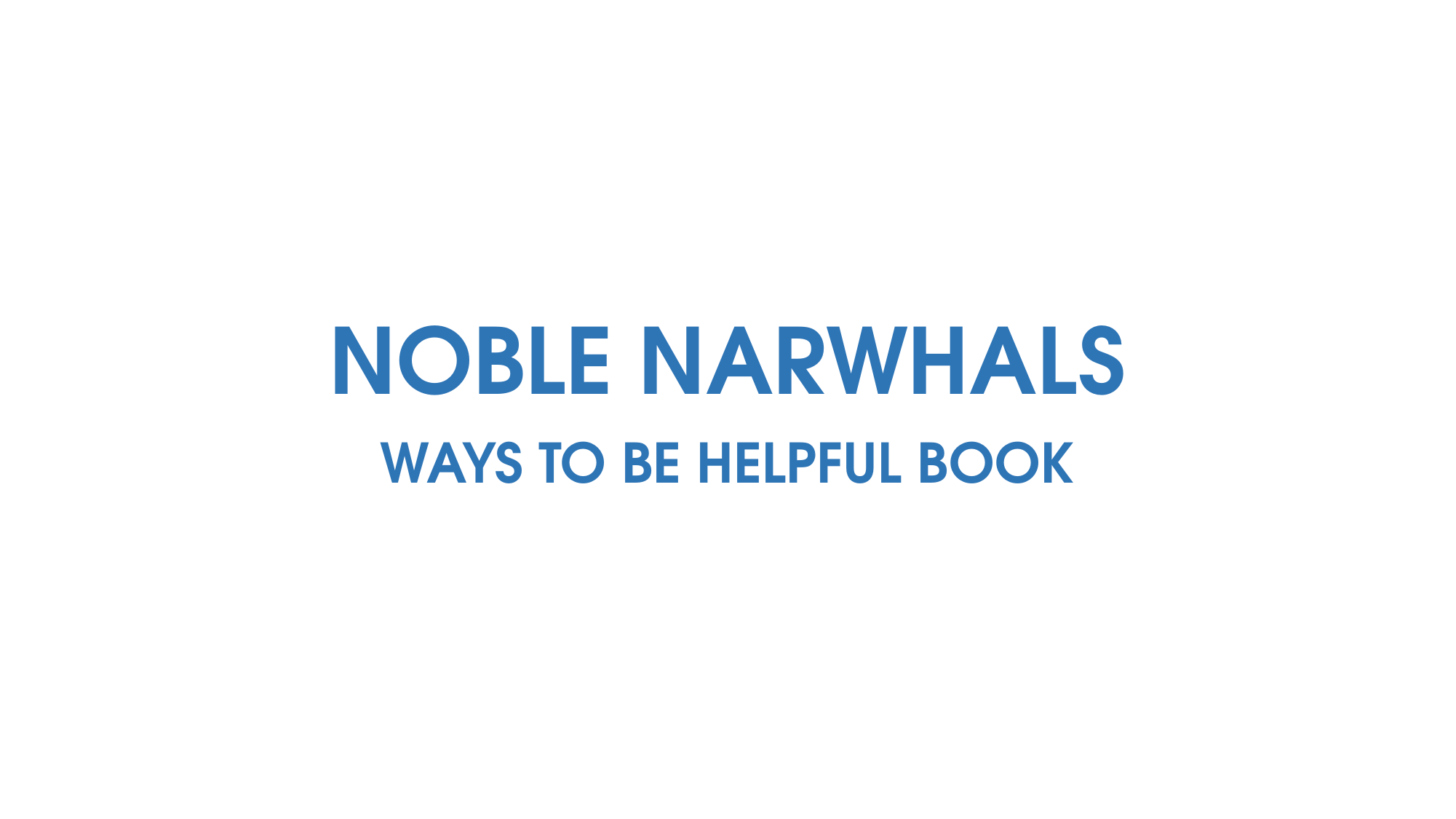

# NOBLE NARWHALS
WAYS TO BE HELPFUL BOOK